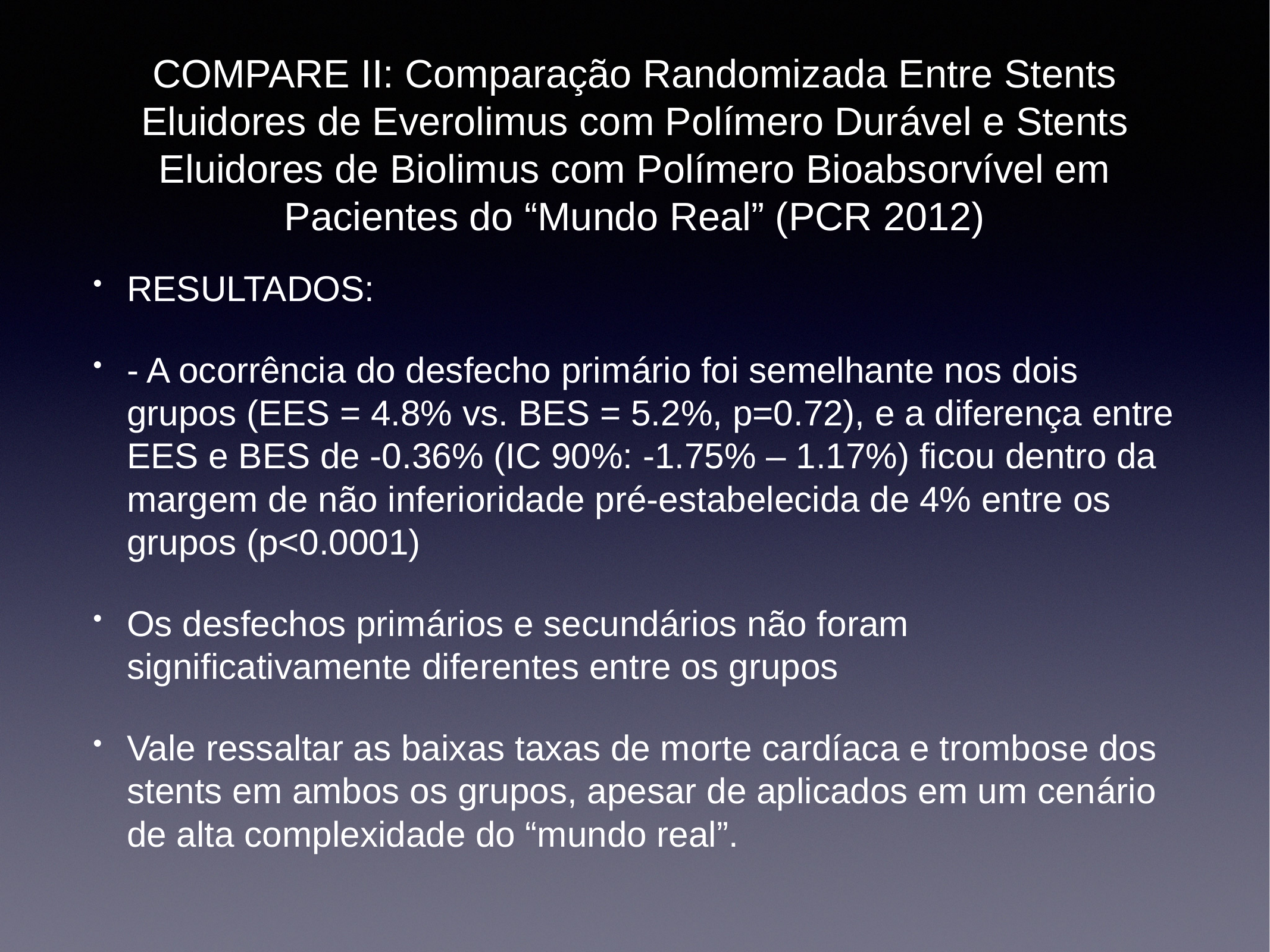

# COMPARE II: Comparação Randomizada Entre Stents Eluidores de Everolimus com Polímero Durável e Stents Eluidores de Biolimus com Polímero Bioabsorvível em Pacientes do “Mundo Real” (PCR 2012)
RESULTADOS:
- A ocorrência do desfecho primário foi semelhante nos dois grupos (EES = 4.8% vs. BES = 5.2%, p=0.72), e a diferença entre EES e BES de -0.36% (IC 90%: -1.75% – 1.17%) ficou dentro da margem de não inferioridade pré-estabelecida de 4% entre os grupos (p<0.0001)
Os desfechos primários e secundários não foram significativamente diferentes entre os grupos
Vale ressaltar as baixas taxas de morte cardíaca e trombose dos stents em ambos os grupos, apesar de aplicados em um cenário de alta complexidade do “mundo real”.